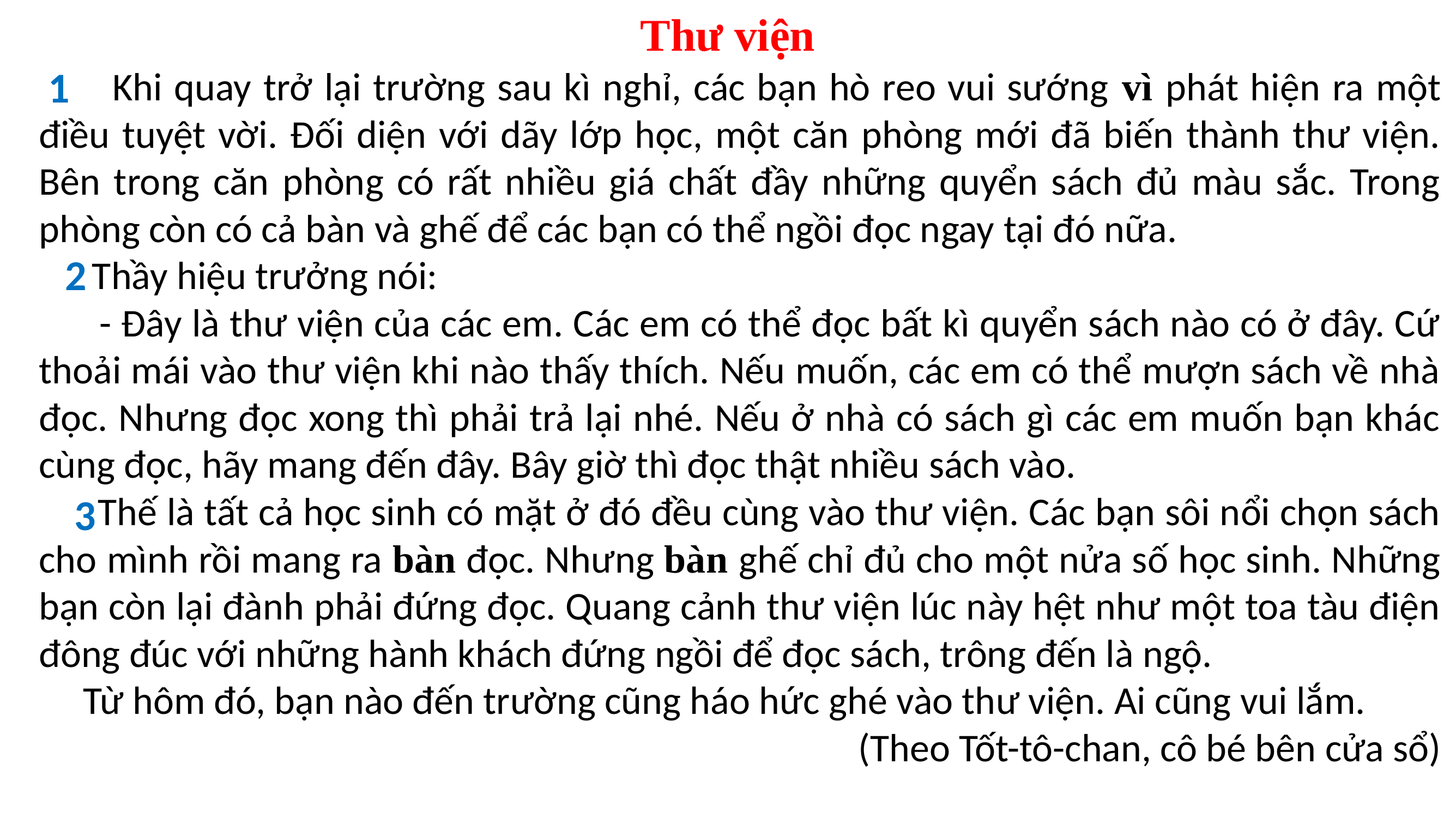

Thư viện
1
     Khi quay trở lại trường sau kì nghỉ, các bạn hò reo vui sướng vì phát hiện ra một điều tuyệt vời. Đối diện với dãy lớp học, một căn phòng mới đã biến thành thư viện. Bên trong căn phòng có rất nhiều giá chất đầy những quyển sách đủ màu sắc. Trong phòng còn có cả bàn và ghế để các bạn có thể ngồi đọc ngay tại đó nữa.
      Thầy hiệu trưởng nói:
      - Đây là thư viện của các em. Các em có thể đọc bất kì quyển sách nào có ở đây. Cứ thoải mái vào thư viện khi nào thấy thích. Nếu muốn, các em có thể mượn sách về nhà đọc. Nhưng đọc xong thì phải trả lại nhé. Nếu ở nhà có sách gì các em muốn bạn khác cùng đọc, hãy mang đến đây. Bây giờ thì đọc thật nhiều sách vào.
      Thế là tất cả học sinh có mặt ở đó đều cùng vào thư viện. Các bạn sôi nổi chọn sách cho mình rồi mang ra bàn đọc. Nhưng bàn ghế chỉ đủ cho một nửa số học sinh. Những bạn còn lại đành phải đứng đọc. Quang cảnh thư viện lúc này hệt như một toa tàu điện đông đúc với những hành khách đứng ngồi để đọc sách, trông đến là ngộ.
     Từ hôm đó, bạn nào đến trường cũng háo hức ghé vào thư viện. Ai cũng vui lắm.
(Theo Tốt-tô-chan, cô bé bên cửa sổ)
2
3